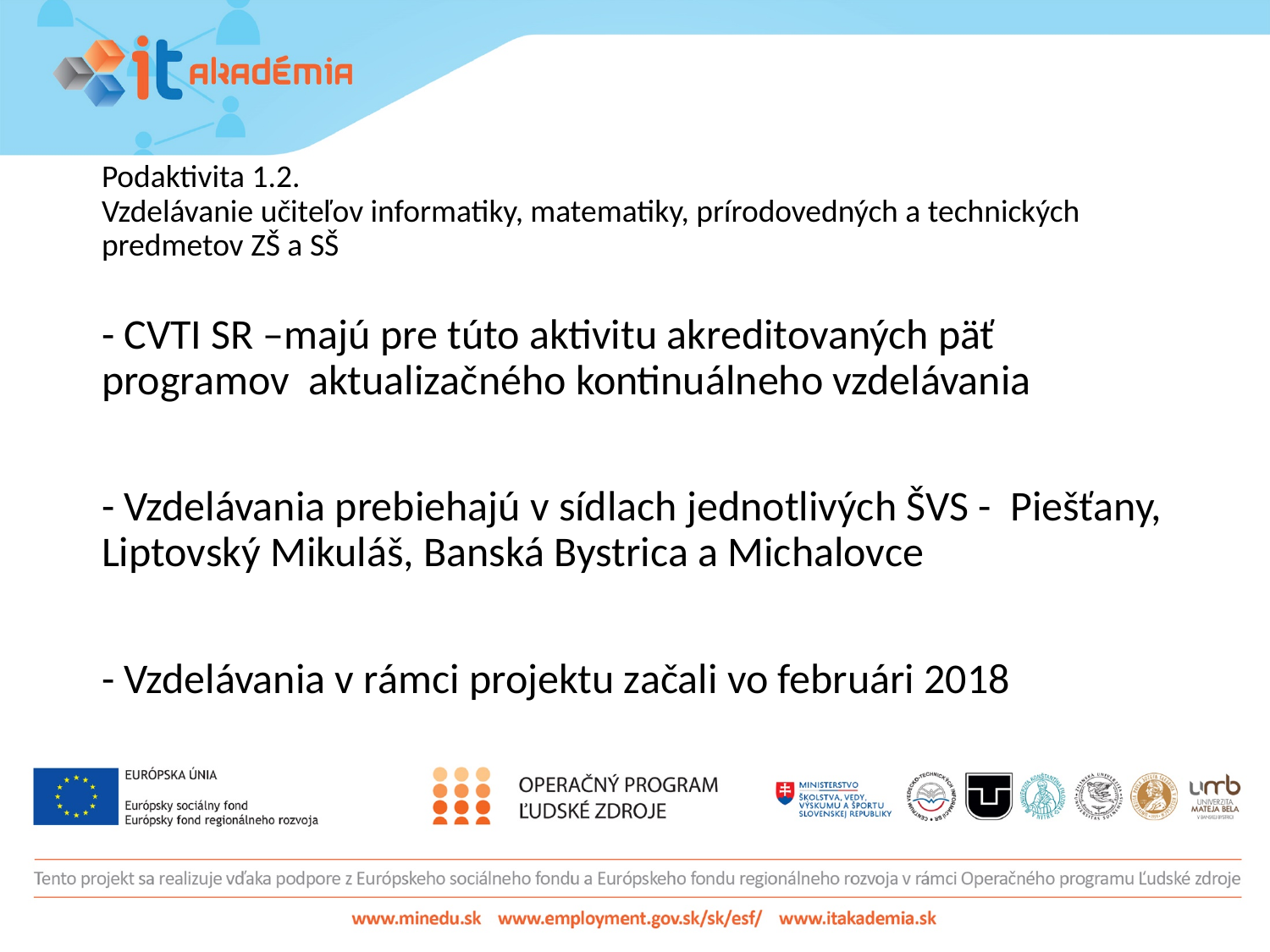

# Podaktivita 1.2. Vzdelávanie učiteľov informatiky, matematiky, prírodovedných a technických predmetov ZŠ a SŠ
- CVTI SR –majú pre túto aktivitu akreditovaných päť programov  aktualizačného kontinuálneho vzdelávania

- Vzdelávania prebiehajú v sídlach jednotlivých ŠVS -  Piešťany, Liptovský Mikuláš, Banská Bystrica a Michalovce

- Vzdelávania v rámci projektu začali vo februári 2018